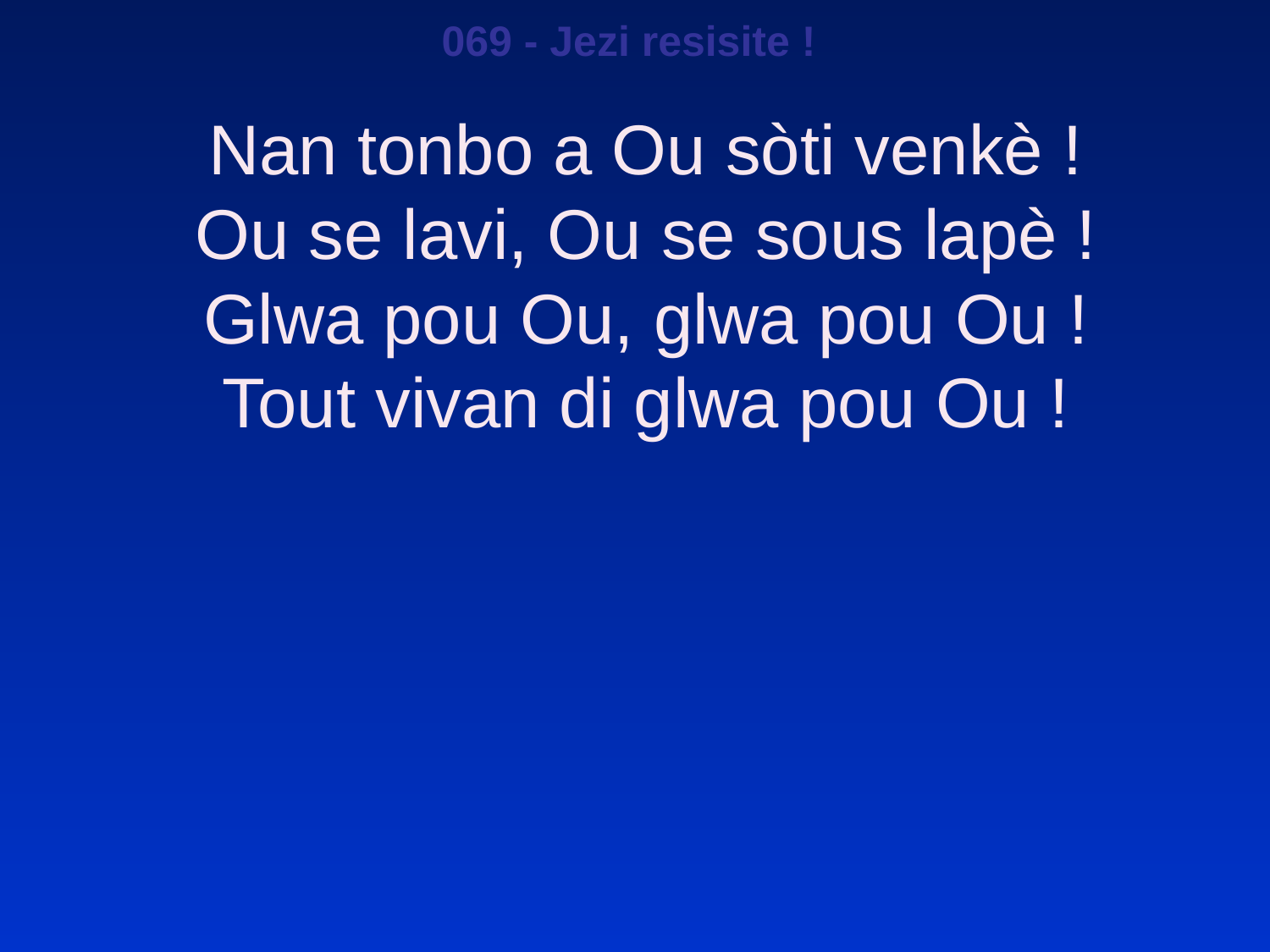

069 - Jezi resisite !
Nan tonbo a Ou sòti venkè !
Ou se lavi, Ou se sous lapè !
Glwa pou Ou, glwa pou Ou !
Tout vivan di glwa pou Ou !